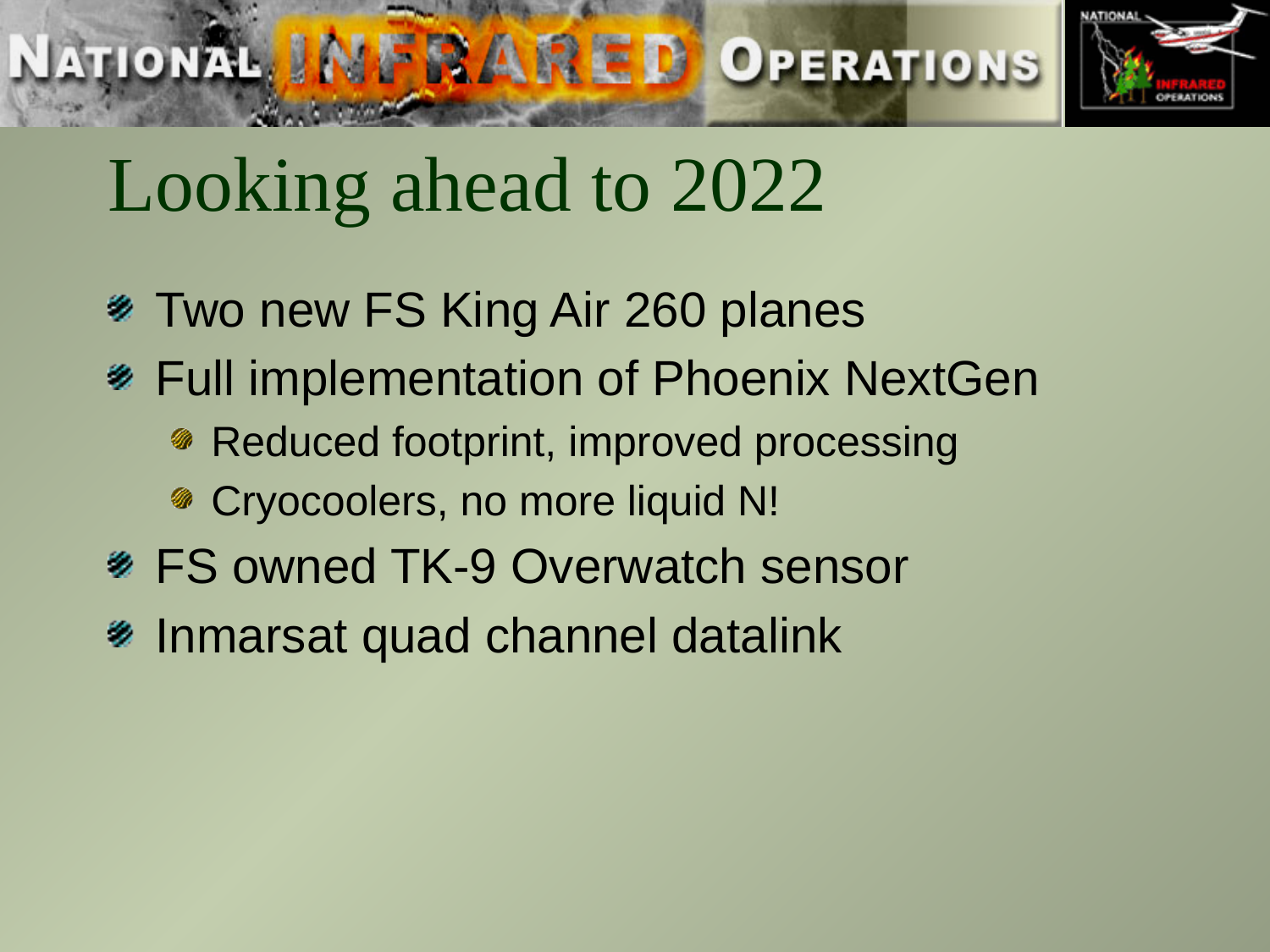

Looking ahead to 2022
Two new FS King Air 260 planes
Full implementation of Phoenix NextGen
Reduced footprint, improved processing
Cryocoolers, no more liquid N!
FS owned TK-9 Overwatch sensor
Inmarsat quad channel datalink